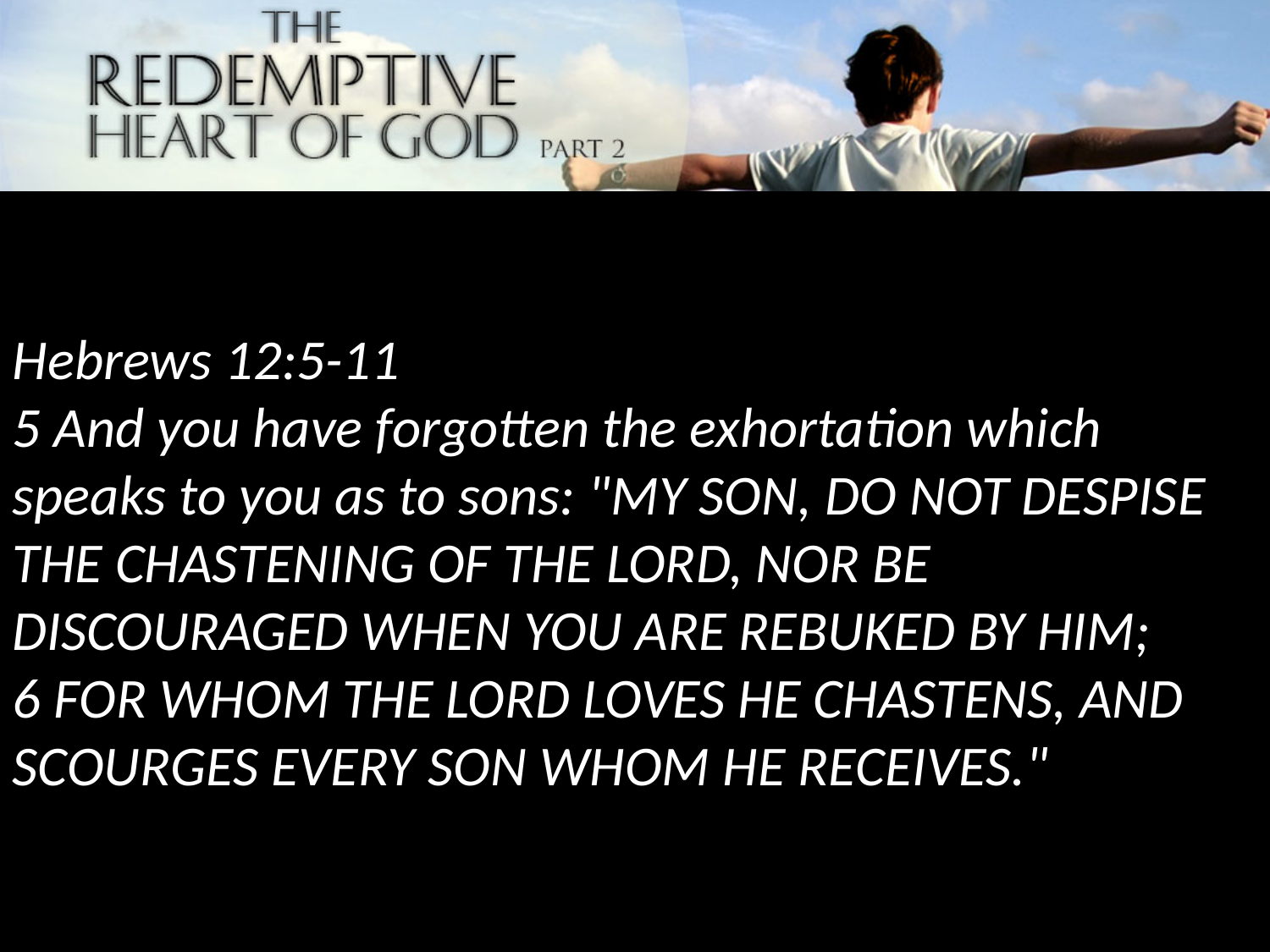

Hebrews 12:5-11
5 And you have forgotten the exhortation which speaks to you as to sons: "MY SON, DO NOT DESPISE THE CHASTENING OF THE LORD, NOR BE DISCOURAGED WHEN YOU ARE REBUKED BY HIM;
6 FOR WHOM THE LORD LOVES HE CHASTENS, AND SCOURGES EVERY SON WHOM HE RECEIVES."